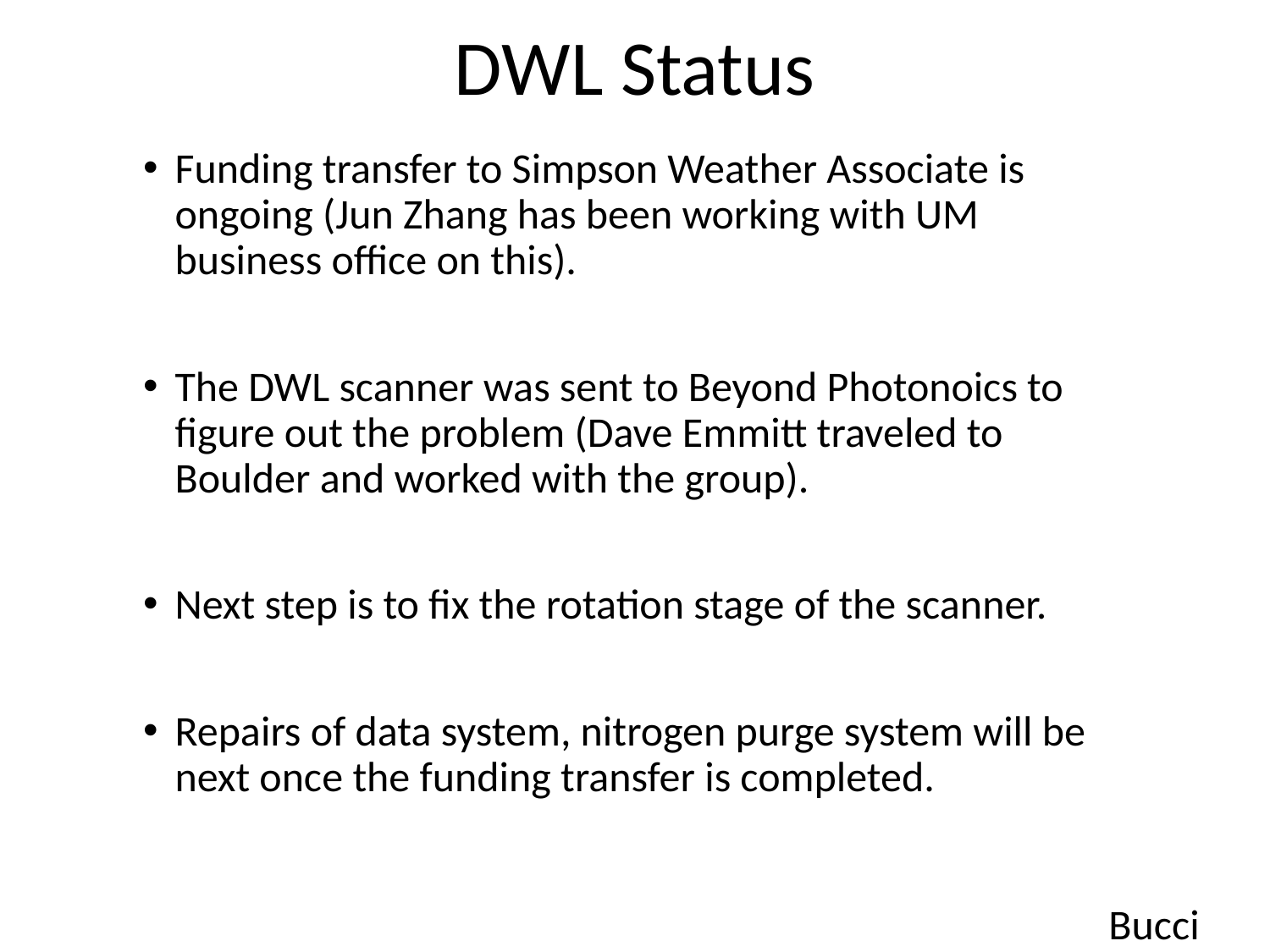

# DWL Status
Funding transfer to Simpson Weather Associate is ongoing (Jun Zhang has been working with UM business office on this).

The DWL scanner was sent to Beyond Photonoics to figure out the problem (Dave Emmitt traveled to Boulder and worked with the group).

Next step is to fix the rotation stage of the scanner.

Repairs of data system, nitrogen purge system will be next once the funding transfer is completed.
Bucci